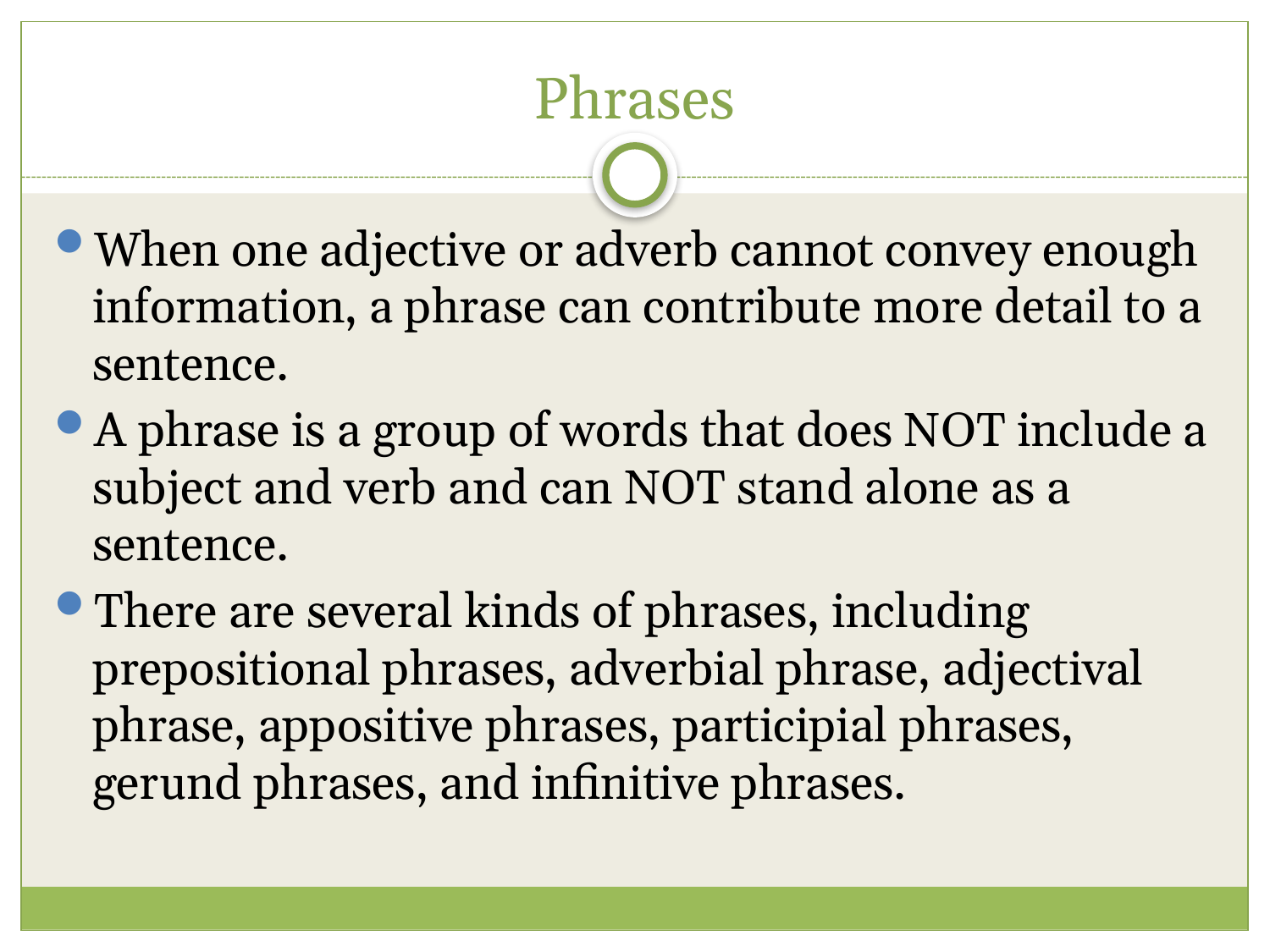

# Phrases
When one adjective or adverb cannot convey enough information, a phrase can contribute more detail to a sentence.
A phrase is a group of words that does NOT include a subject and verb and can NOT stand alone as a sentence.
There are several kinds of phrases, including prepositional phrases, adverbial phrase, adjectival phrase, appositive phrases, participial phrases, gerund phrases, and infinitive phrases.